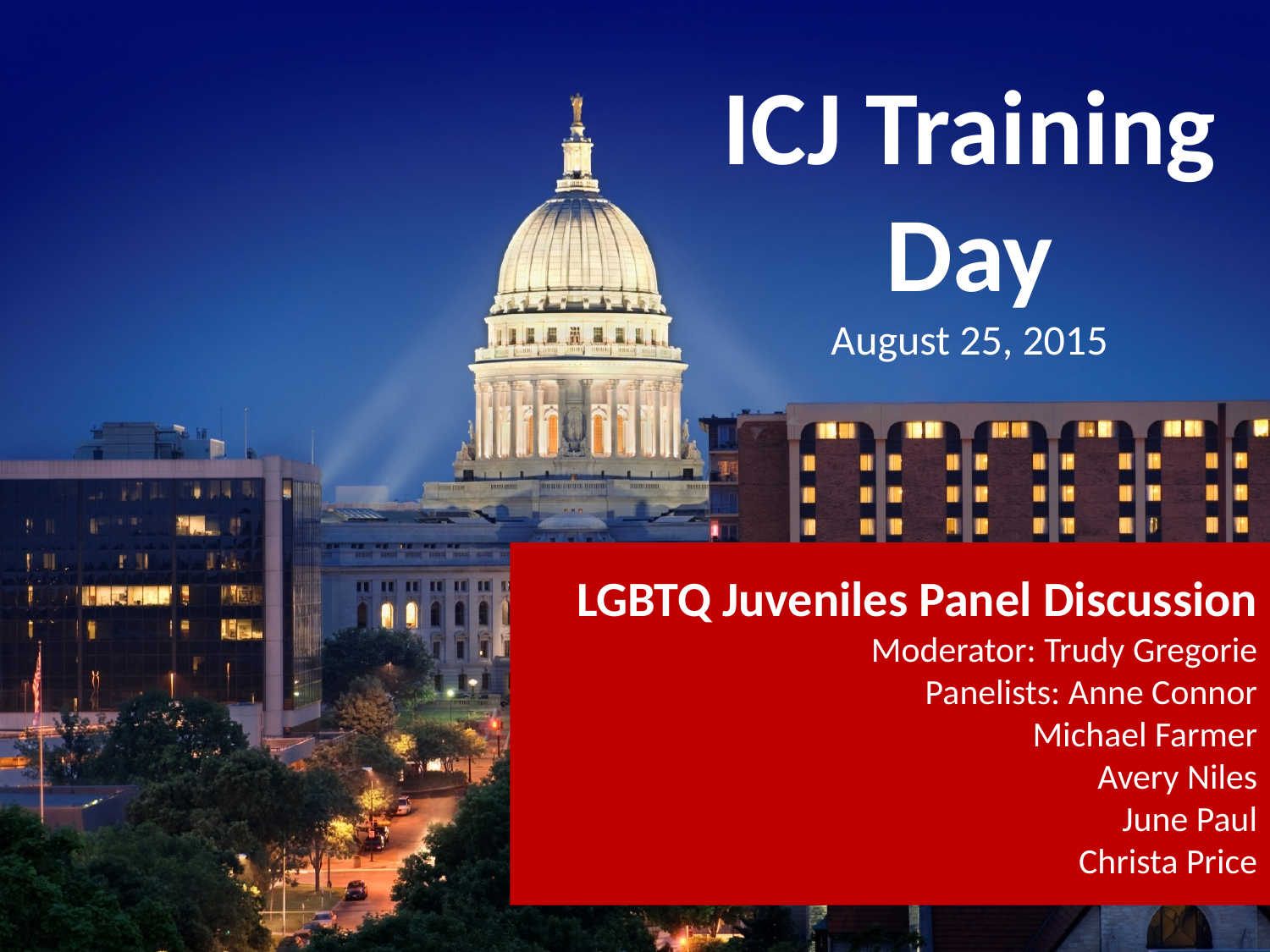

ICJ Training Day
August 25, 2015

LGBTQ Juveniles Panel Discussion
Moderator: Trudy Gregorie
Panelists: Anne Connor
Michael Farmer
Avery Niles
June Paul
Christa Price